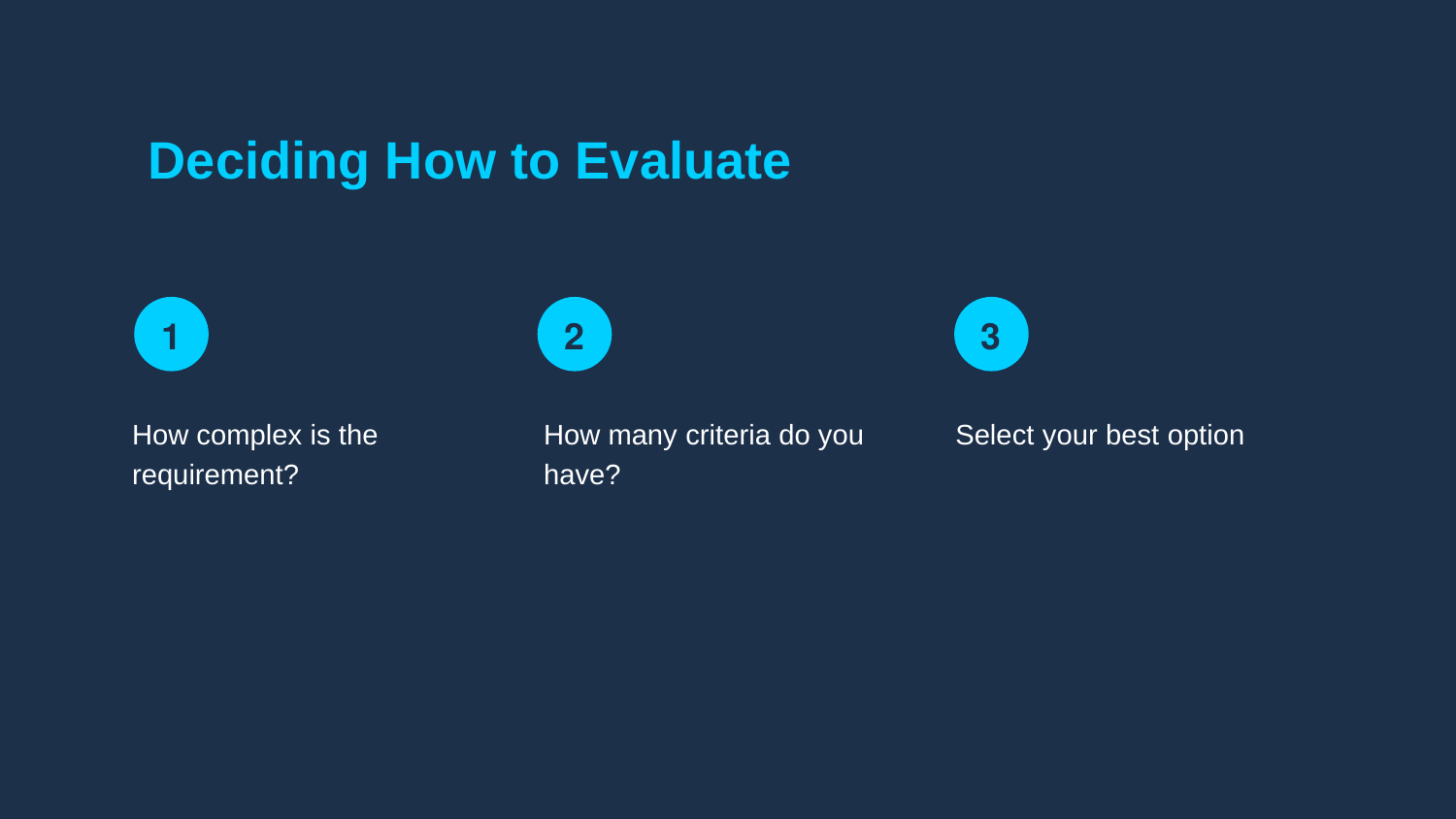

# Deciding How to Evaluate
How complex is the requirement?
How many criteria do you have?
Select your best option